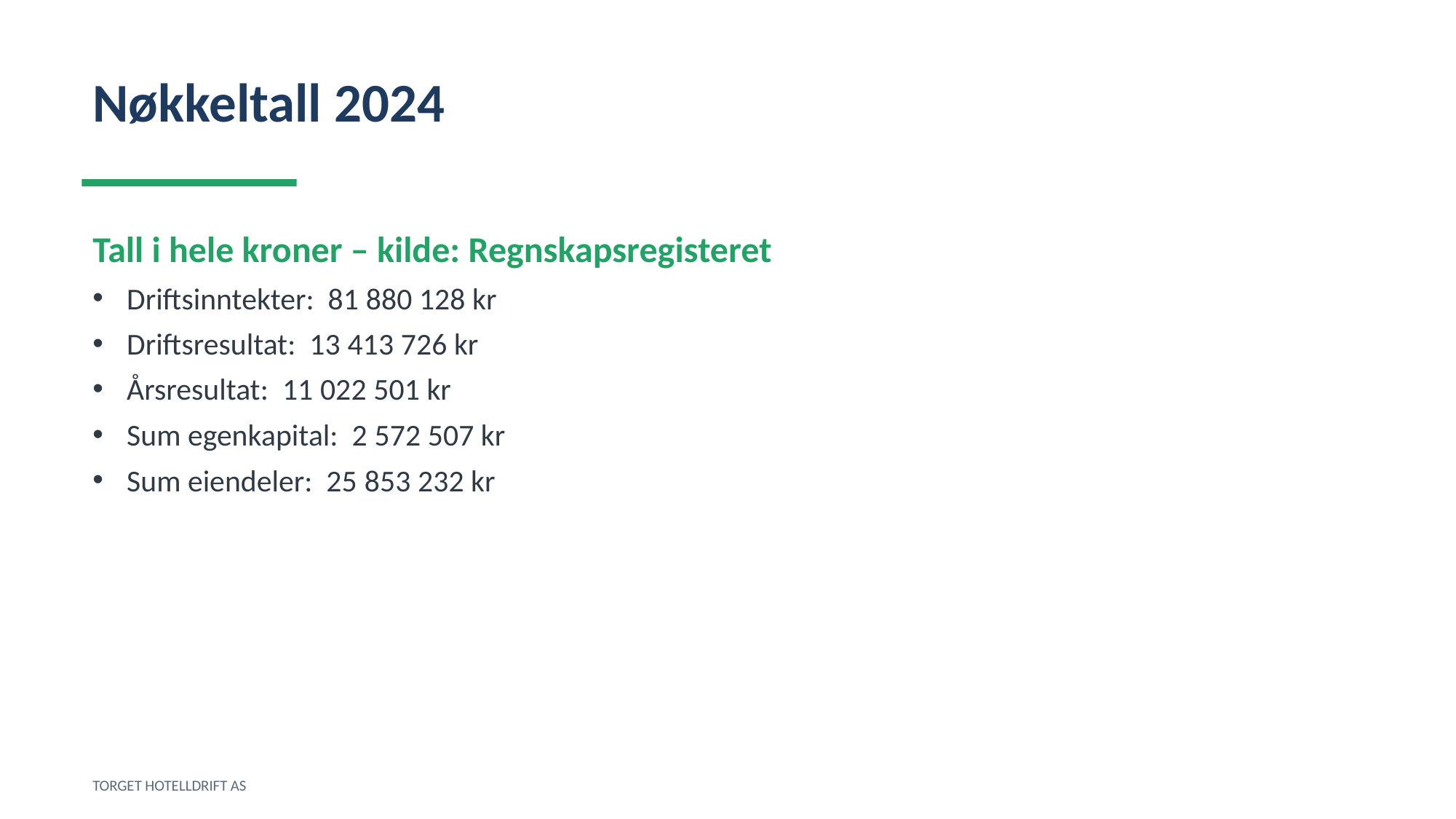

Nøkkeltall 2024

Tall i hele kroner – kilde: Regnskapsregisteret
Driftsinntekter:  81 880 128 kr
Driftsresultat:  13 413 726 kr
Årsresultat:  11 022 501 kr
Sum egenkapital:  2 572 507 kr
Sum eiendeler:  25 853 232 kr
TORGET HOTELLDRIFT AS